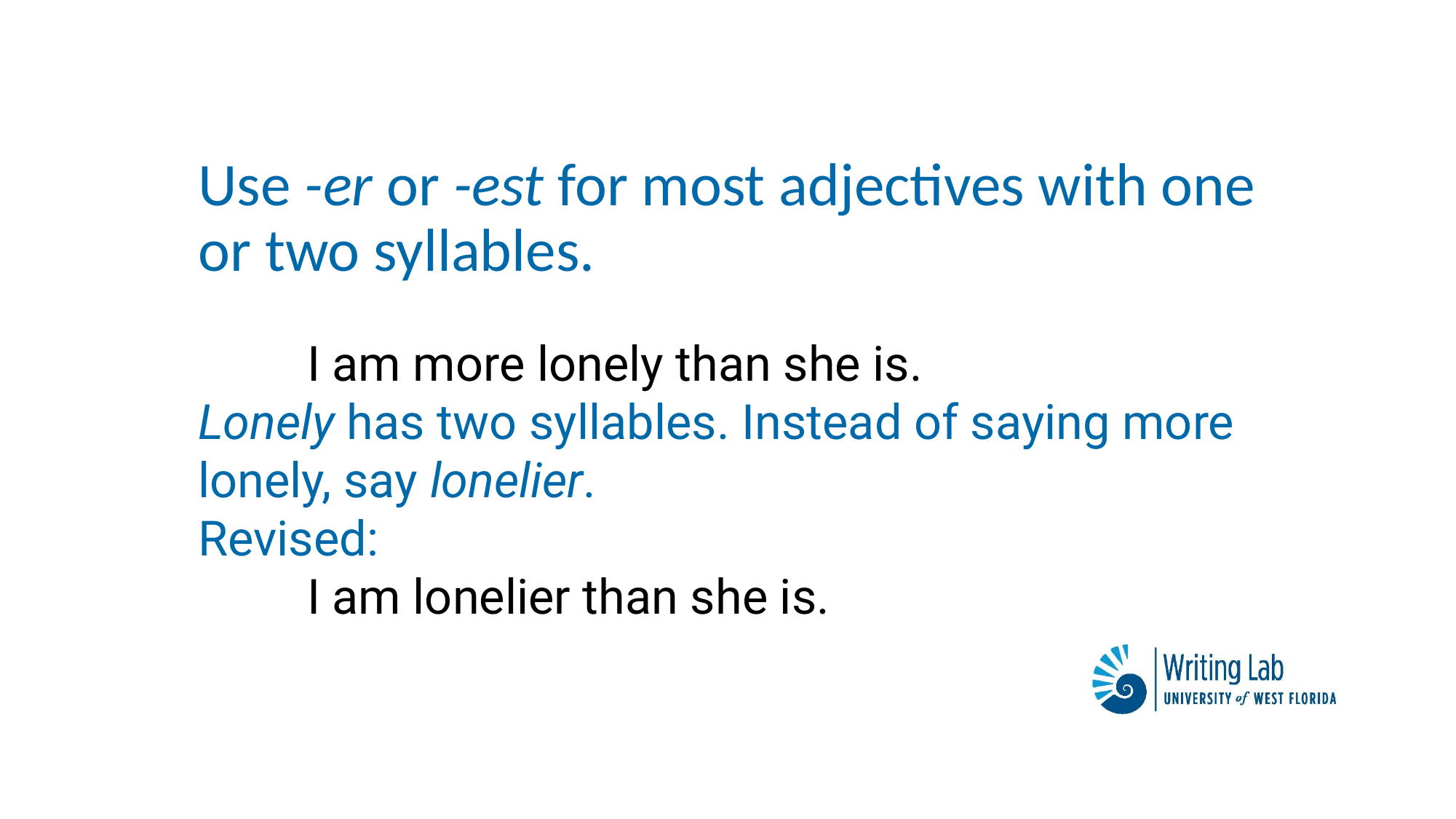

# Use -er or -est for most adjectives with one or two syllables.
	I am more lonely than she is.
Lonely has two syllables. Instead of saying more lonely, say lonelier.
Revised:
	I am lonelier than she is.